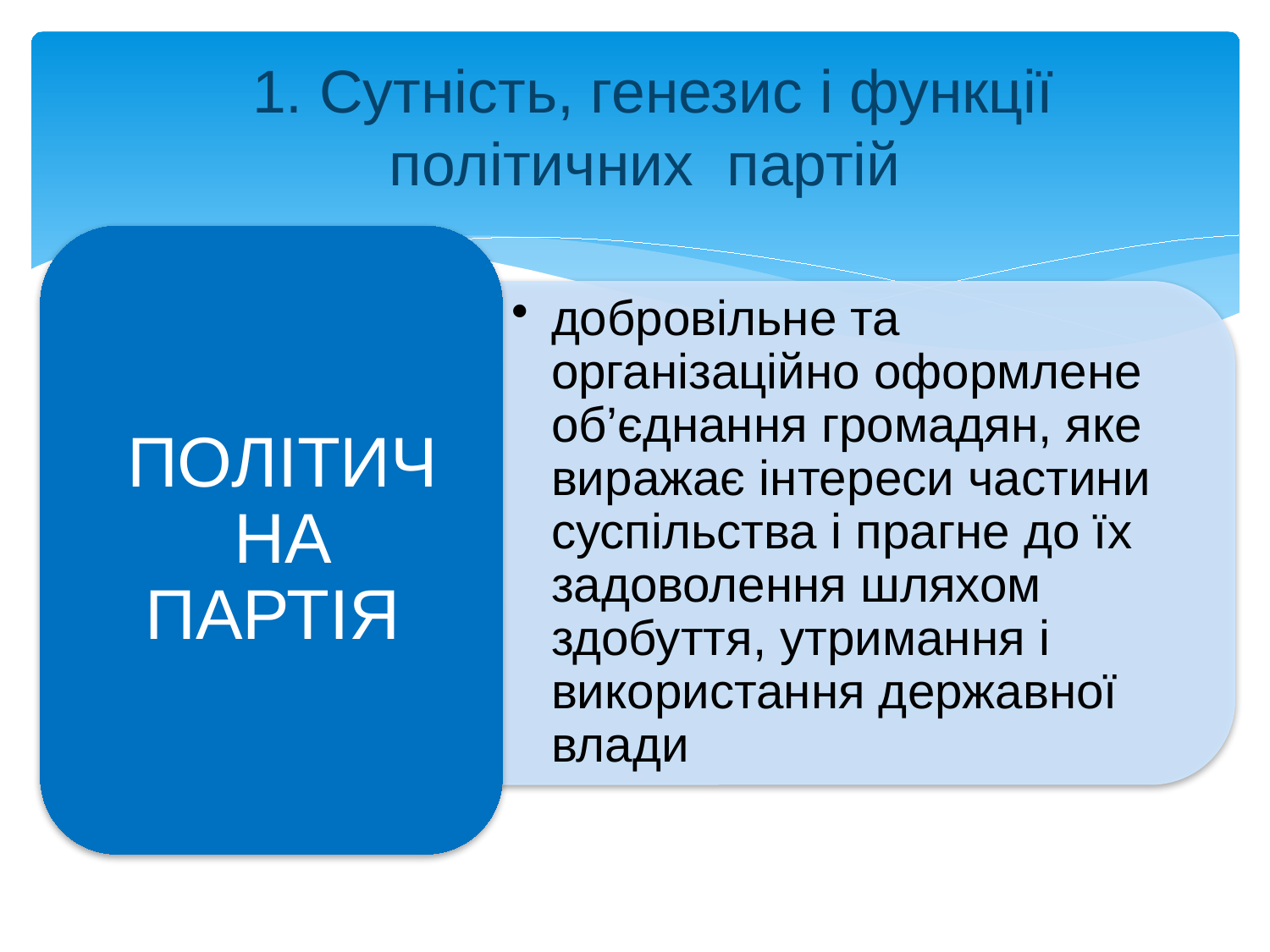

# 1. Сутність, генезис і функції політичних  партій
добровільне та організаційно оформлене об’єднання громадян, яке виражає інтереси частини суспільства і прагне до їх задоволення шляхом здобуття, утримання і використання державної влади
ПОЛІТИЧНА ПАРТІЯ